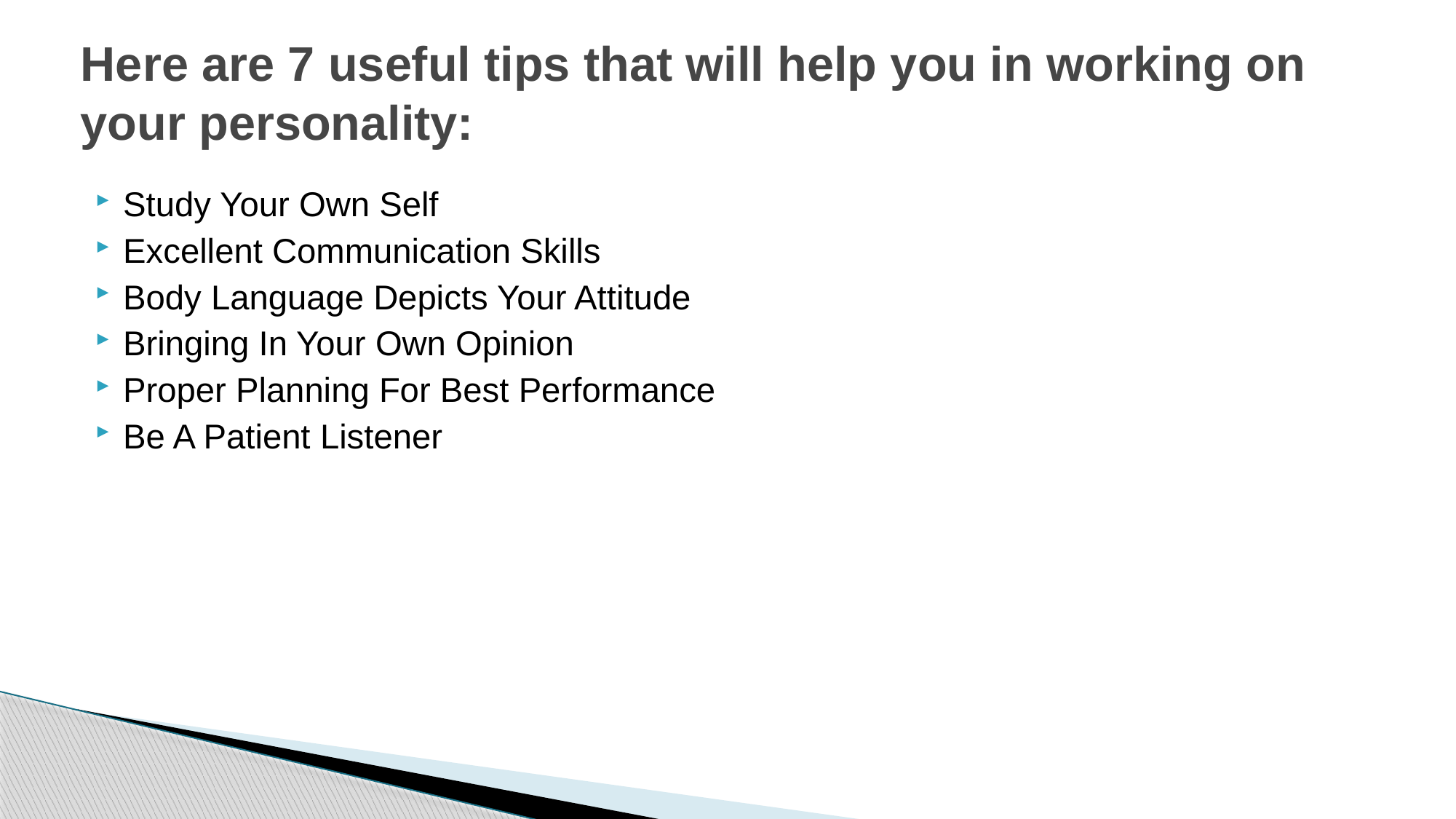

# Here are 7 useful tips that will help you in working on your personality:
Study Your Own Self
Excellent Communication Skills
Body Language Depicts Your Attitude
Bringing In Your Own Opinion
Proper Planning For Best Performance
Be A Patient Listener